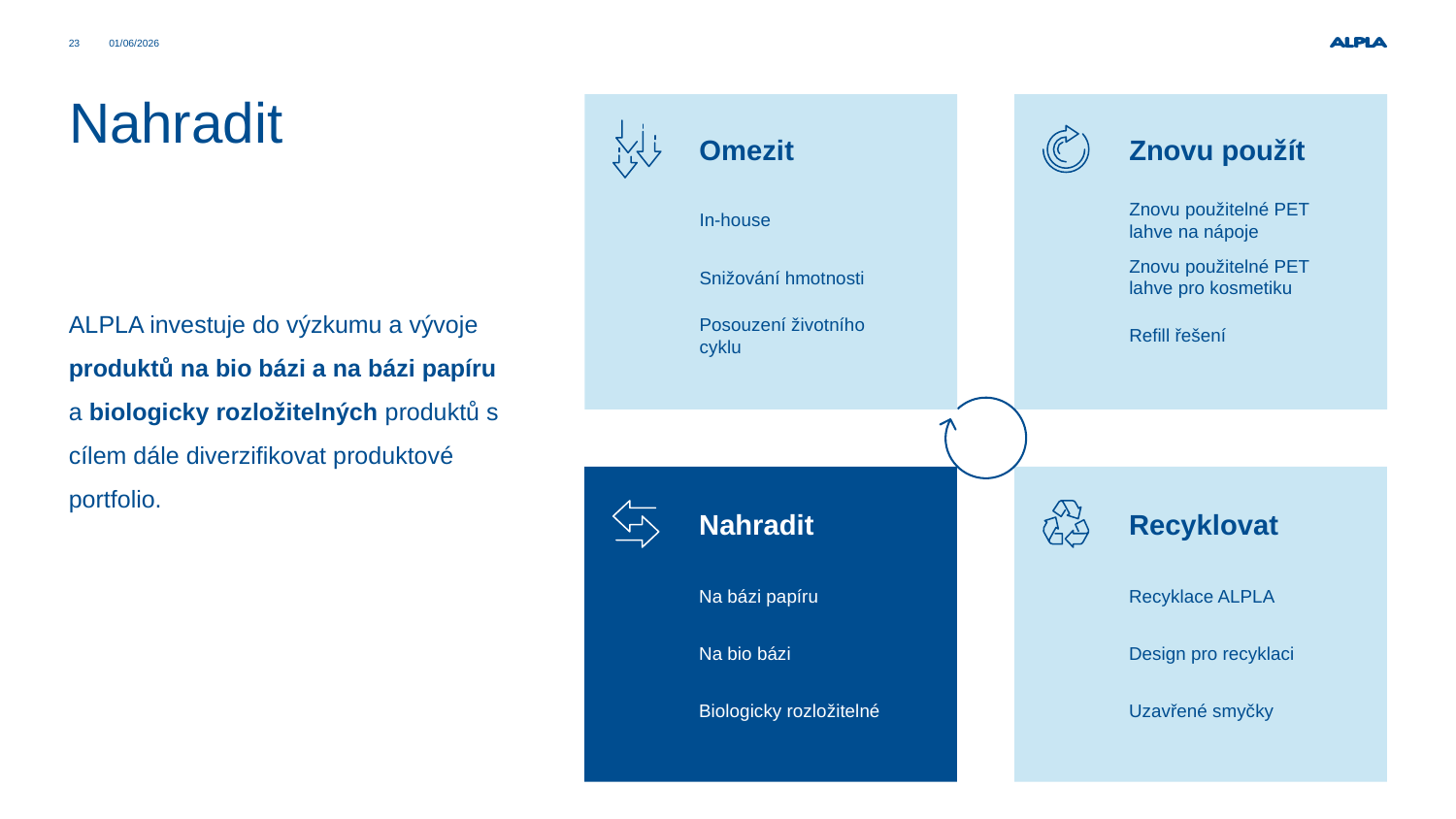

ALPLA investuje do výzkumu a vývoje produktů na bio bázi a na bázi papíru a biologicky rozložitelných produktů s cílem dále diverzifikovat produktové portfolio.
23
01/06/2026
Cirkulární ekonomika
# Nahradit

Omezit
Znovu použít

Znovu použitelné PET lahve na nápoje
In-house
Znovu použitelné PET lahve pro kosmetiku
Snižování hmotnosti
Refill řešení
Posouzení životního cyklu

Nahradit
Recyklovat

Na bázi papíru
Recyklace ALPLA
Na bio bázi
Design pro recyklaci
Biologicky rozložitelné
Uzavřené smyčky